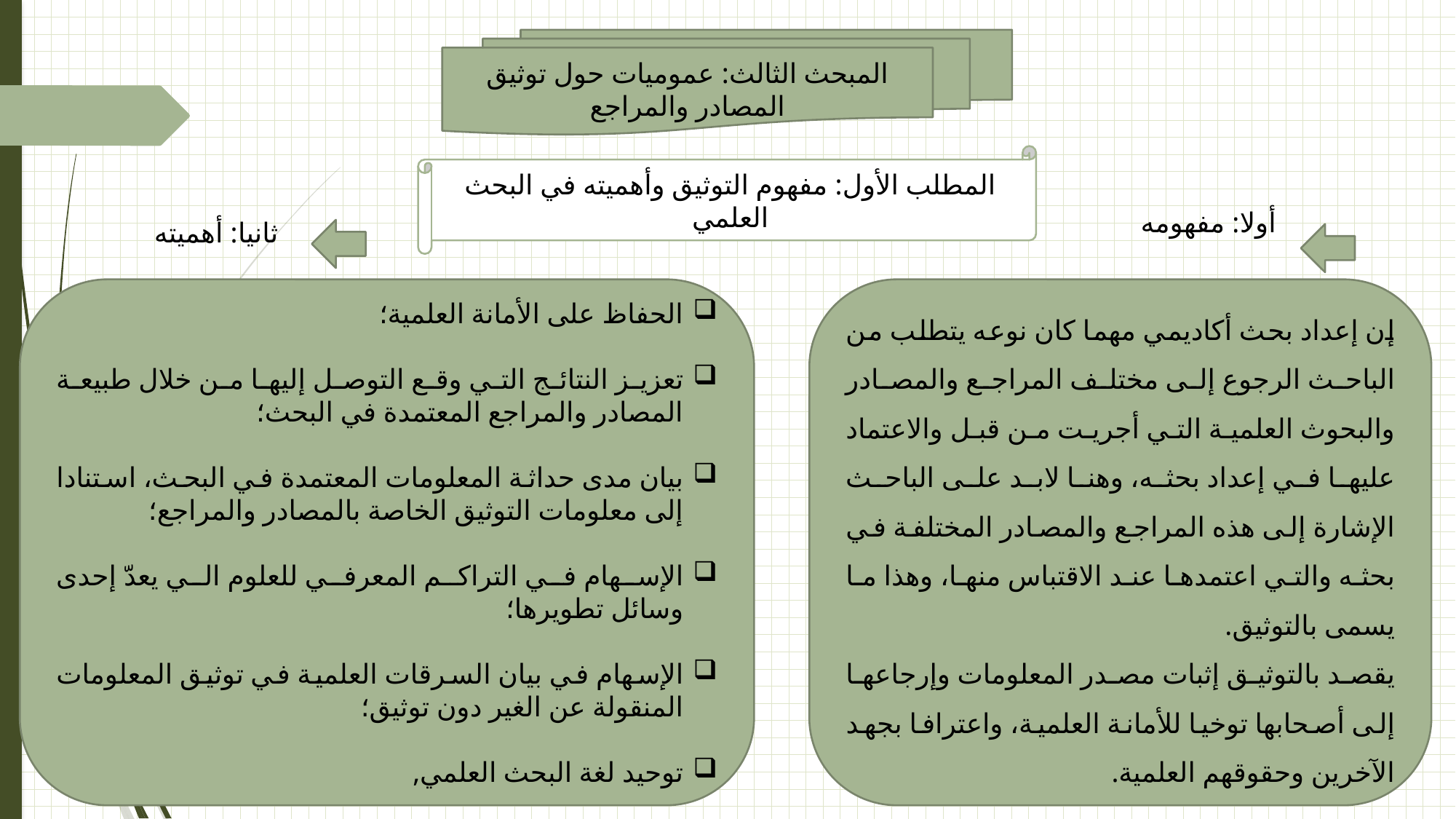

المبحث الثالث: عموميات حول توثيق المصادر والمراجع
المطلب الأول: مفهوم التوثيق وأهميته في البحث العلمي
أولا: مفهومه
ثانيا: أهميته

الحفاظ على الأمانة العلمية؛

تعزيز النتائج التي وقع التوصل إليها من خلال طبيعة المصادر والمراجع المعتمدة في البحث؛

بيان مدى حداثة المعلومات المعتمدة في البحث، استنادا إلى معلومات التوثيق الخاصة بالمصادر والمراجع؛

الإسهام في التراكم المعرفي للعلوم الي يعدّ إحدى وسائل تطويرها؛

الإسهام في بيان السرقات العلمية في توثيق المعلومات المنقولة عن الغير دون توثيق؛

توحيد لغة البحث العلمي,
إن إعداد بحث أكاديمي مهما كان نوعه يتطلب من الباحث الرجوع إلى مختلف المراجع والمصادر والبحوث العلمية التي أجريت من قبل والاعتماد عليها في إعداد بحثه، وهنا لابد على الباحث الإشارة إلى هذه المراجع والمصادر المختلفة في بحثه والتي اعتمدها عند الاقتباس منها، وهذا ما يسمى بالتوثيق.
يقصد بالتوثيق إثبات مصدر المعلومات وإرجاعها إلى أصحابها توخيا للأمانة العلمية، واعترافا بجهد الآخرين وحقوقهم العلمية.